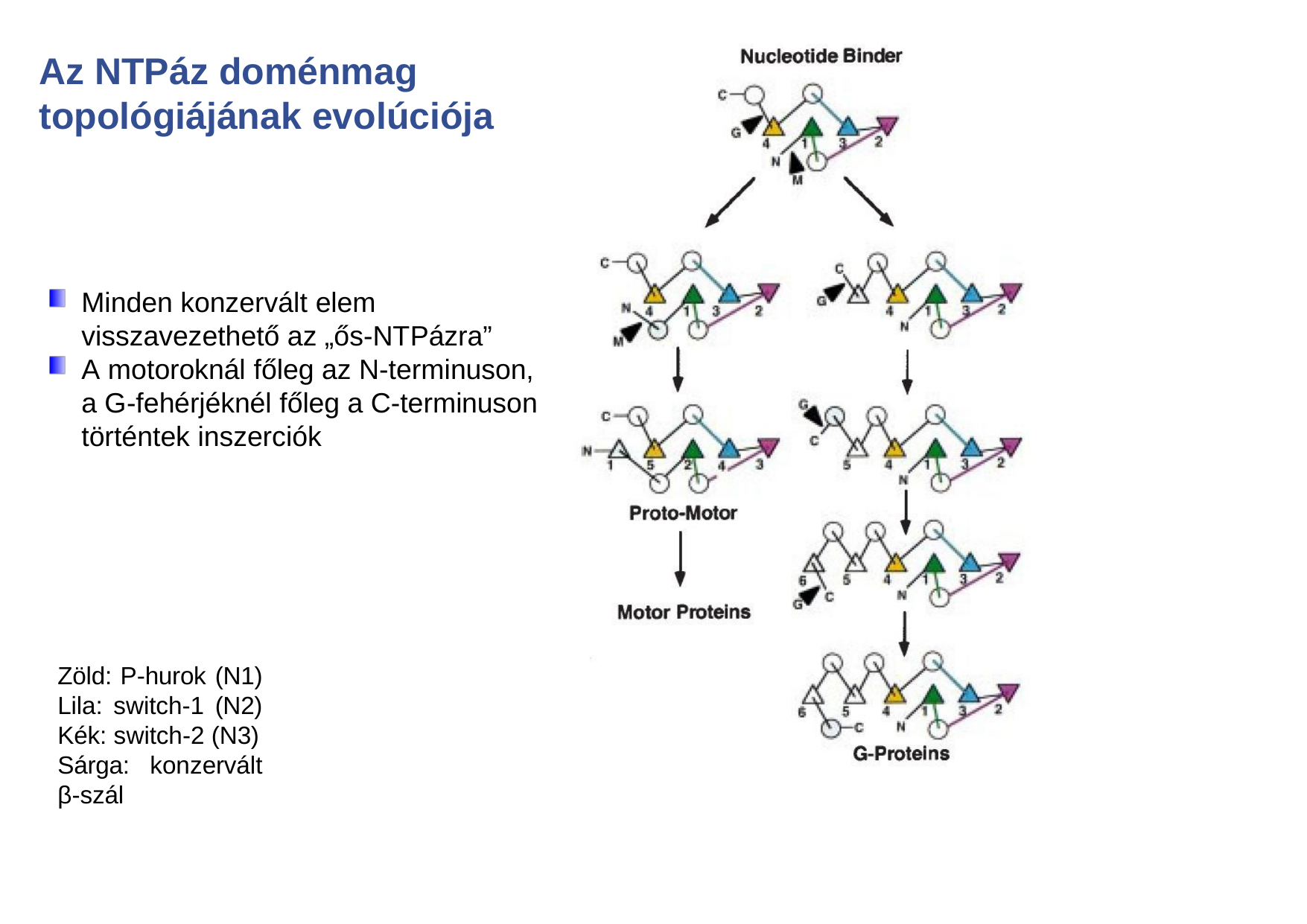

Az NTPáz doménmag topológiájának evolúciója
Minden konzervált elem visszavezethető az „ős-NTPázra”
A motoroknál főleg az N-terminuson, a G-fehérjéknél főleg a C-terminuson történtek inszerciók

Zöld: P-hurok (N1) Lila: switch-1 (N2) Kék: switch-2 (N3)
Sárga: konzervált β-szál